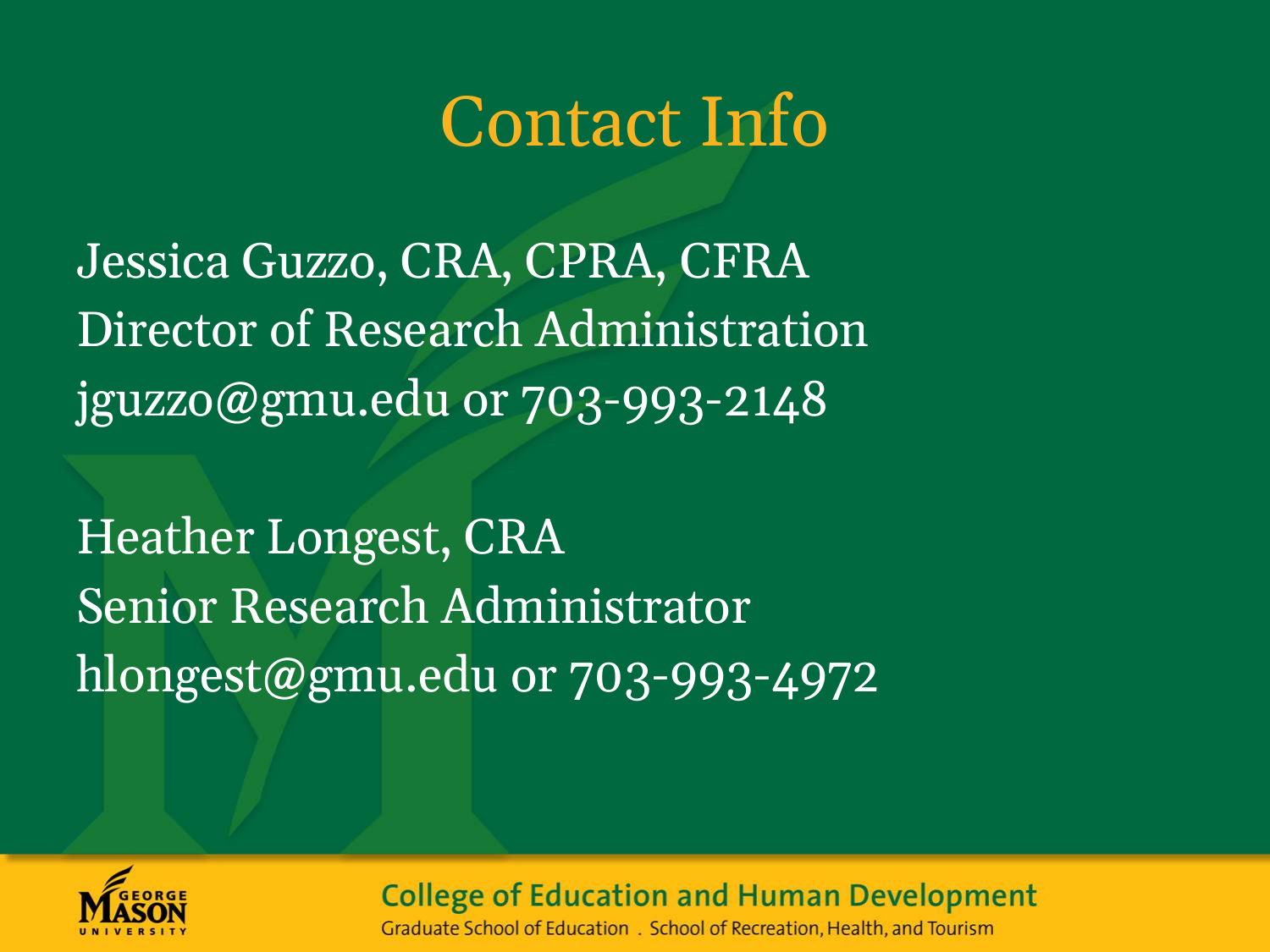

# Contact Info
Jessica Guzzo, CRA, CPRA, CFRA
Director of Research Administration
jguzzo@gmu.edu or 703-993-2148

Heather Longest, CRA
Senior Research Administrator
hlongest@gmu.edu or 703-993-4972